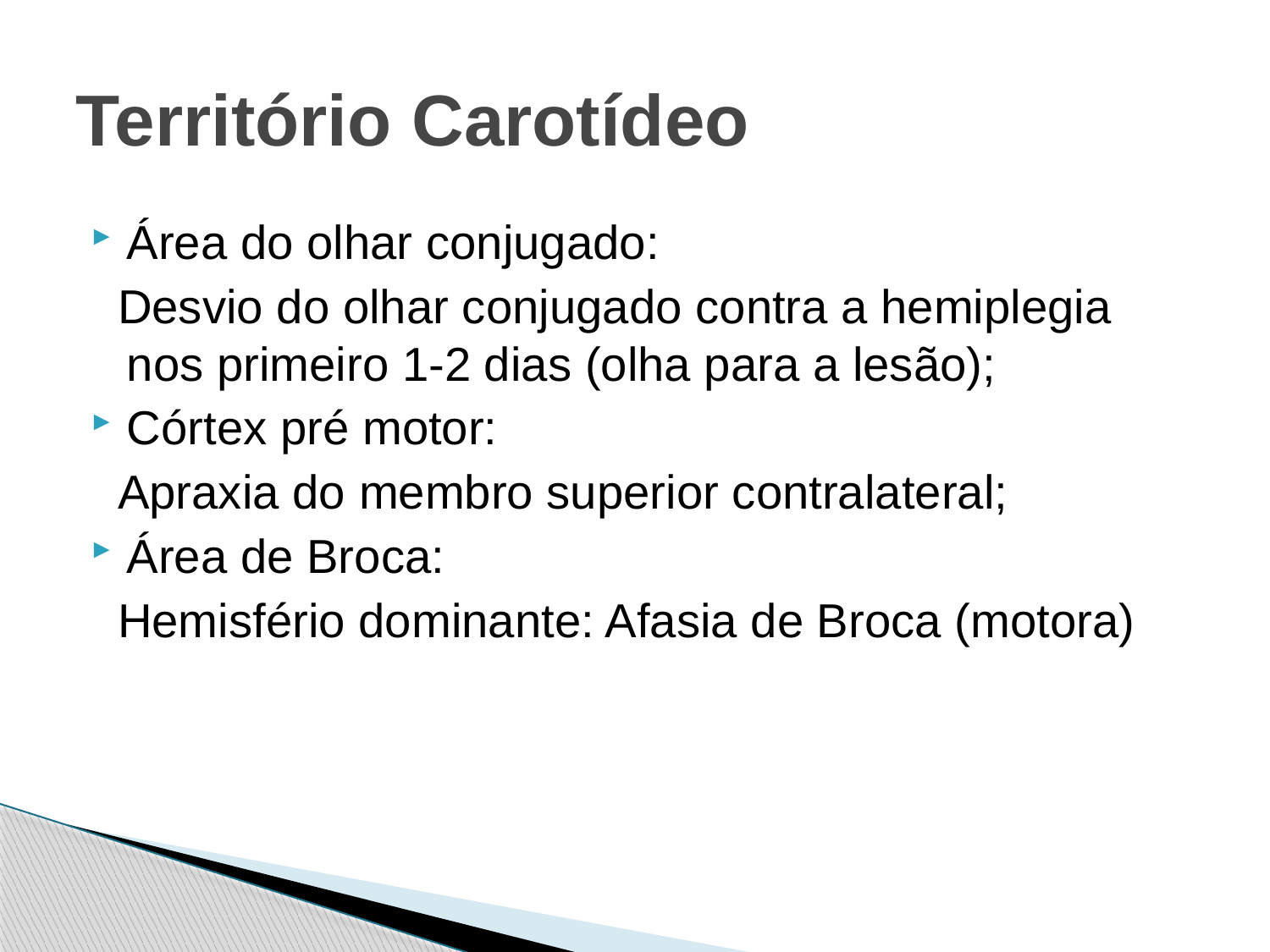

# Território Carotídeo
Área do olhar conjugado:
  Desvio do olhar conjugado contra a hemiplegia nos primeiro 1-2 dias (olha para a lesão);
Córtex pré motor:
  Apraxia do membro superior contralateral;
Área de Broca:
  Hemisfério dominante: Afasia de Broca (motora)